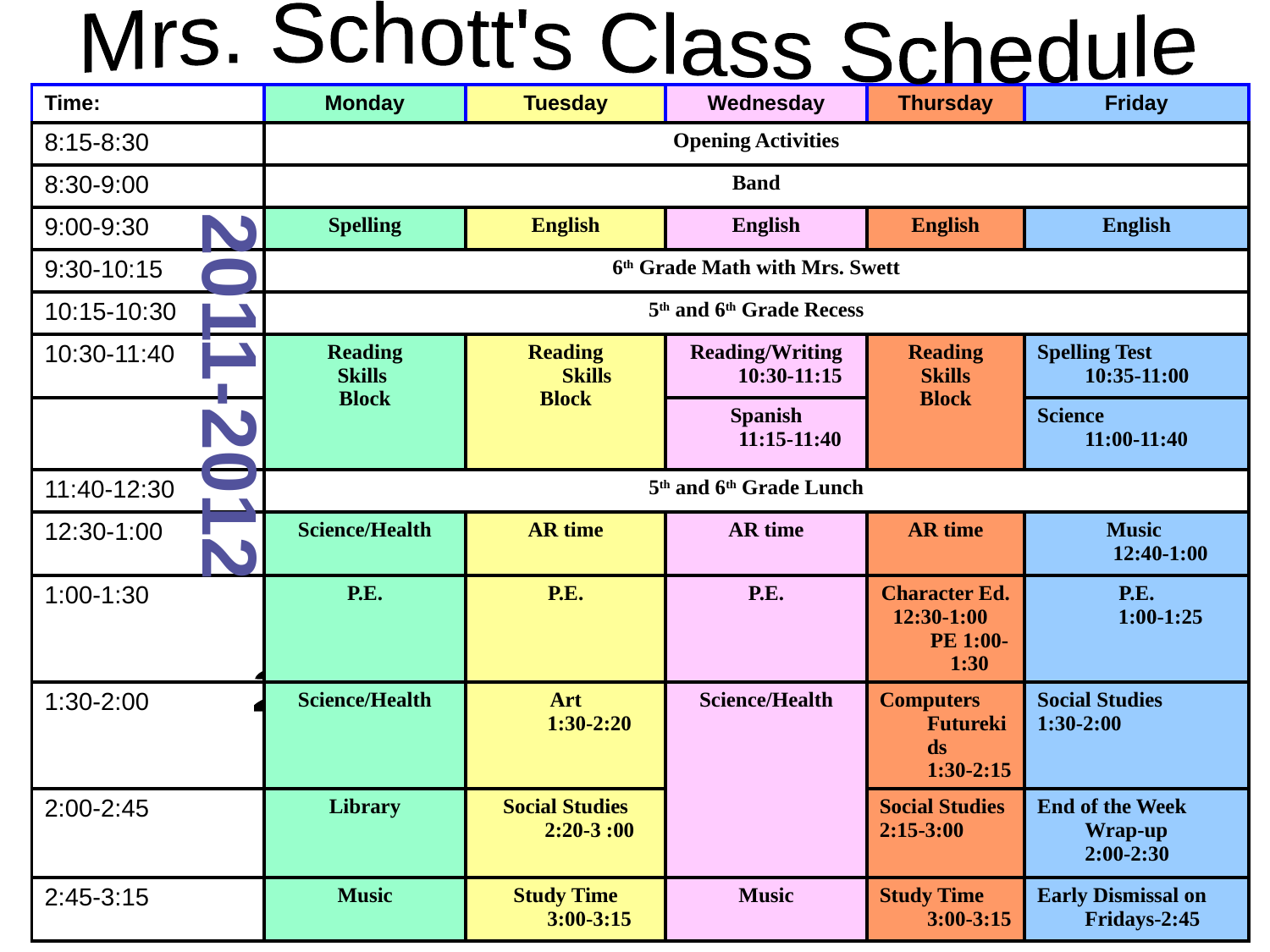

Mrs. Schott's Class Schedule
| Time: | Monday | Tuesday | Wednesday | Thursday | Friday |
| --- | --- | --- | --- | --- | --- |
| 8:15-8:30 | Opening Activities |  |  |  |  |
| 8:30-9:00 | Band |  |  |  |  |
| 9:00-9:30 | Spelling | English | English | English | English |
| 9:30-10:15 | 6th Grade Math with Mrs. Swett |  |  |  |  |
| 10:15-10:30 | 5th and 6th Grade Recess |  |  |  |  |
| 10:30-11:40 | Reading Skills Block | Reading Skills Block | Reading/Writing 10:30-11:15 | Reading Skills Block | Spelling Test 10:35-11:00 |
|  |  |  | Spanish 11:15-11:40 |  | Science 11:00-11:40 |
| 11:40-12:30 | 5th and 6th Grade Lunch |  |  |  |  |
| 12:30-1:00 | Science/Health | AR time | AR time | AR time | Music 12:40-1:00 |
| 1:00-1:30 | P.E. | P.E. | P.E. | Character Ed. 12:30-1:00 PE 1:00-1:30 | P.E. 1:00-1:25 |
| 1:30-2:00 | Science/Health | Art 1:30-2:20 | Science/Health | Computers Futurekids 1:30-2:15 | Social Studies 1:30-2:00 |
| 2:00-2:45 | Library | Social Studies 2:20-3 :00 |  | Social Studies 2:15-3:00 | End of the Week Wrap-up 2:00-2:30 |
| 2:45-3:15 | Music | Study Time 3:00-3:15 | Music | Study Time 3:00-3:15 | Early Dismissal on Fridays-2:45 |
2011-2012
2006-2007